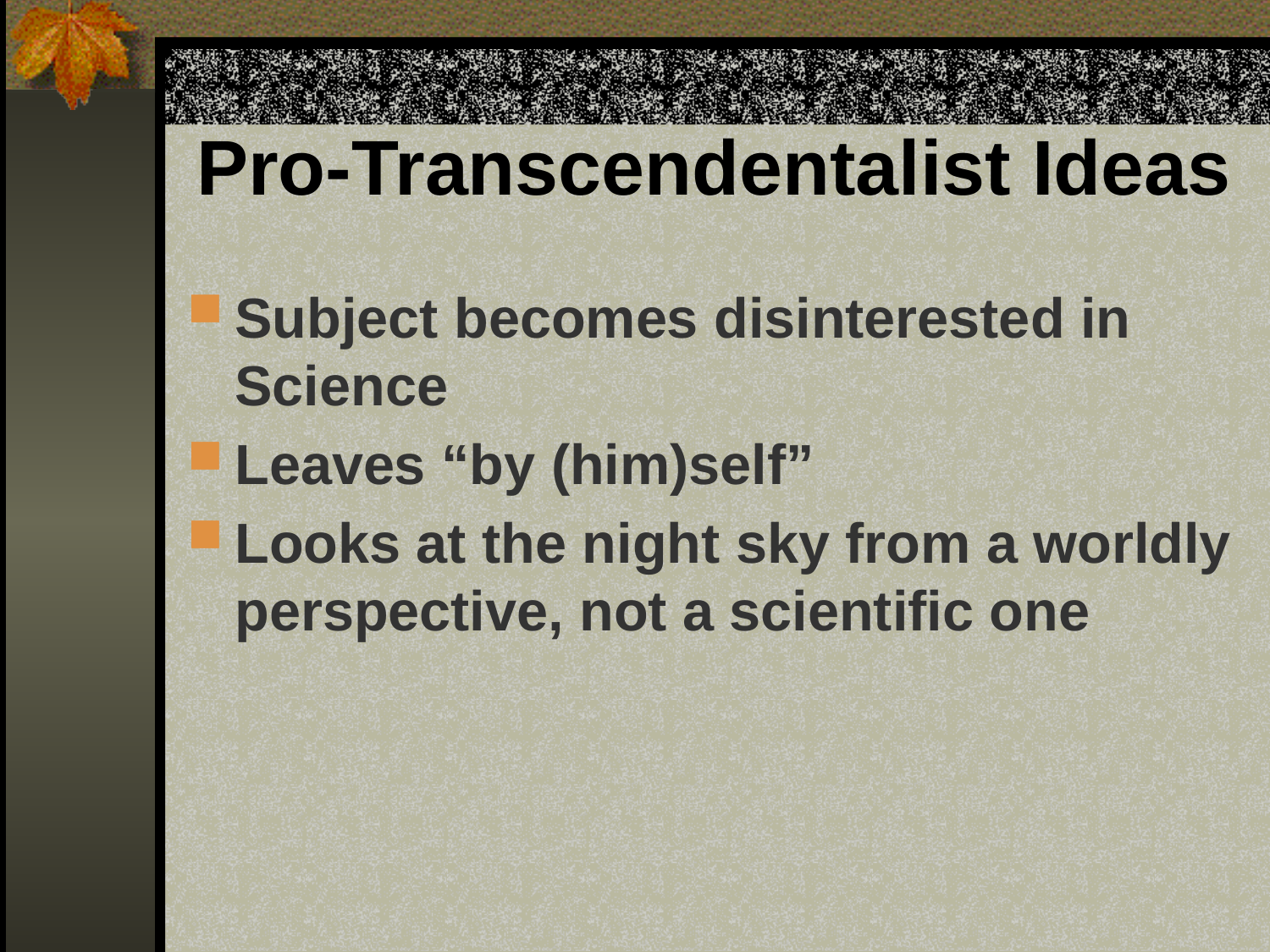

# Pro-Transcendentalist Ideas
Subject becomes disinterested in Science
Leaves “by (him)self”
Looks at the night sky from a worldly perspective, not a scientific one